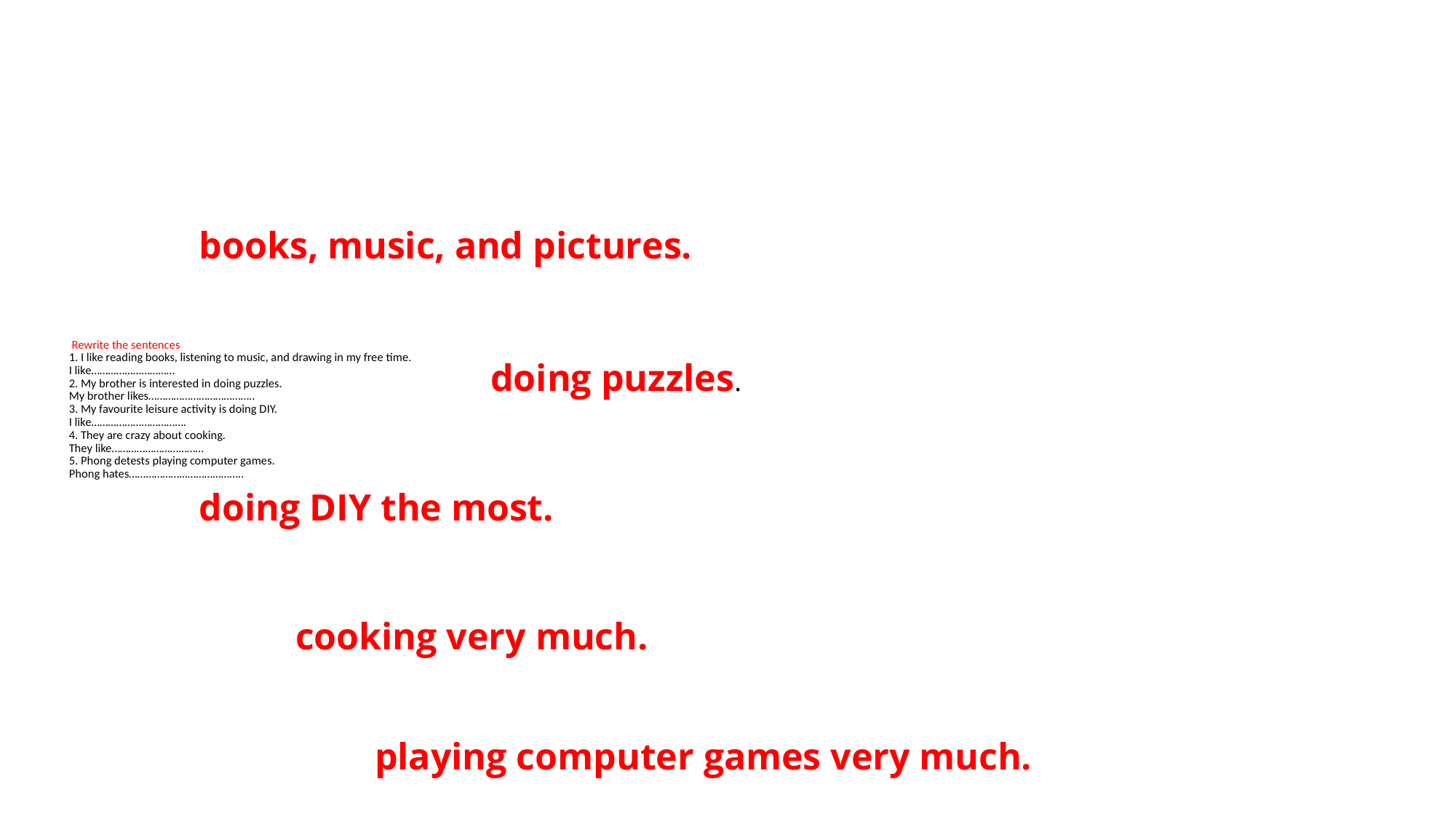

books, music, and pictures.
# Rewrite the sentences 1. I like reading books, listening to music, and drawing in my free time. I like………………………… 2. My brother is interested in doing puzzles. My brother likes……………………………….. 3. My favourite leisure activity is doing DIY. I like……………………………. 4. They are crazy about cooking.  They like…………………………… 5. Phong detests playing computer games. Phong hates…………………………………..
doing puzzles.
doing DIY the most.
cooking very much.
playing computer games very much.